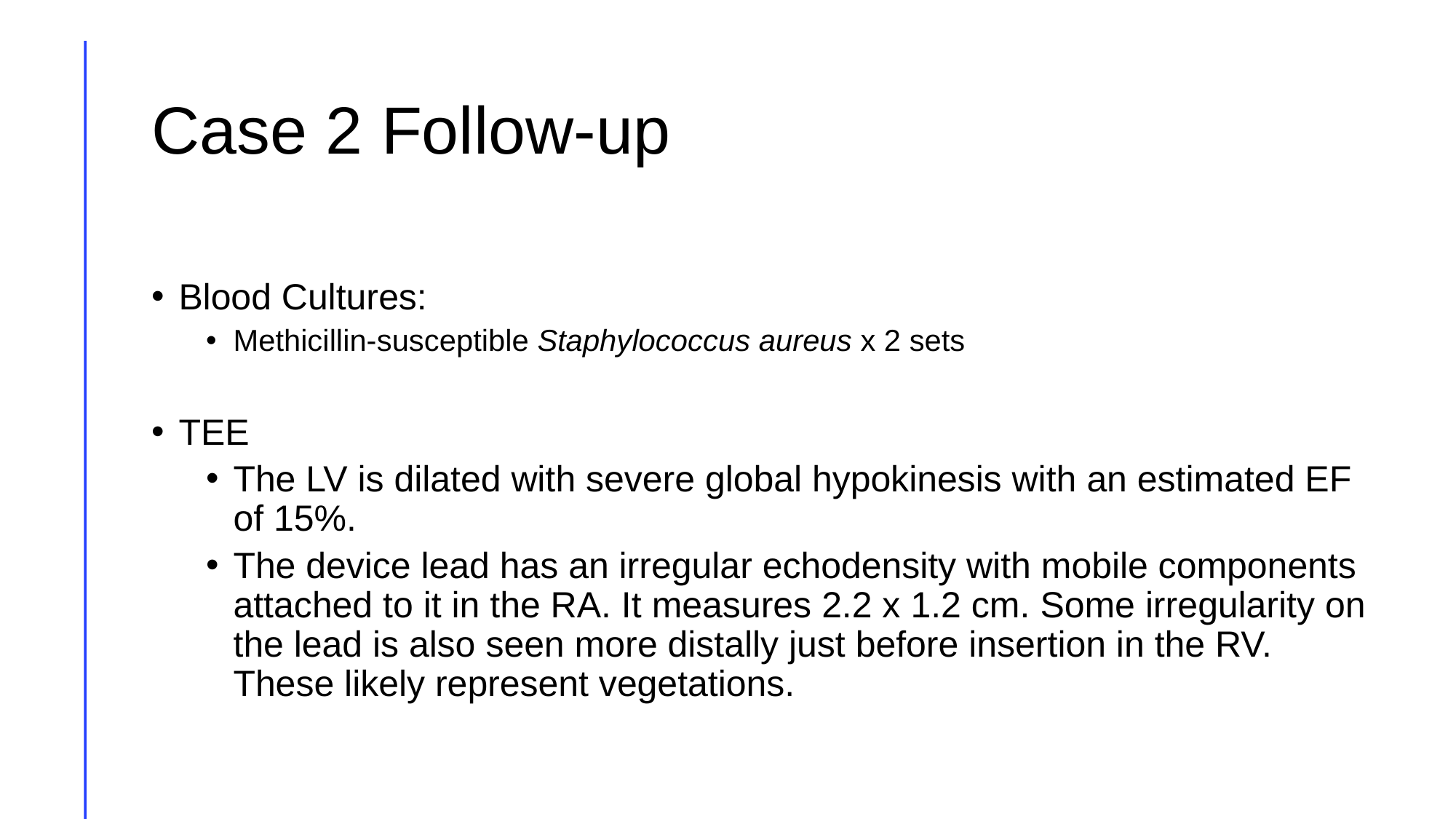

# Case 2 Follow-up
Blood Cultures:
Methicillin-susceptible Staphylococcus aureus x 2 sets

TEE
The LV is dilated with severe global hypokinesis with an estimated EF of 15%.
The device lead has an irregular echodensity with mobile components attached to it in the RA. It measures 2.2 x 1.2 cm. Some irregularity on the lead is also seen more distally just before insertion in the RV. These likely represent vegetations.